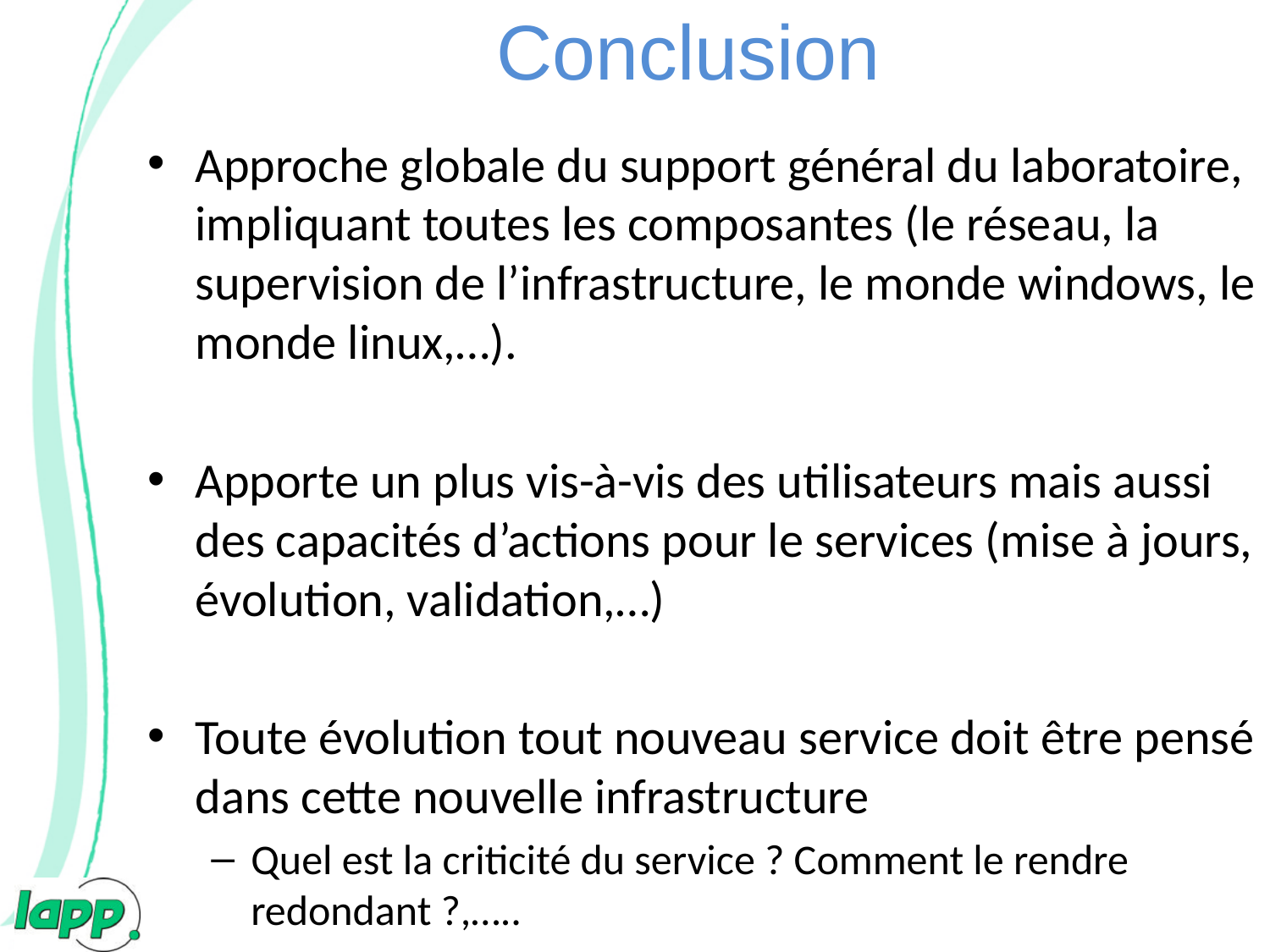

# Conclusion
Approche globale du support général du laboratoire, impliquant toutes les composantes (le réseau, la supervision de l’infrastructure, le monde windows, le monde linux,…).

Apporte un plus vis-à-vis des utilisateurs mais aussi des capacités d’actions pour le services (mise à jours, évolution, validation,…)

Toute évolution tout nouveau service doit être pensé dans cette nouvelle infrastructure
Quel est la criticité du service ? Comment le rendre redondant ?,…..